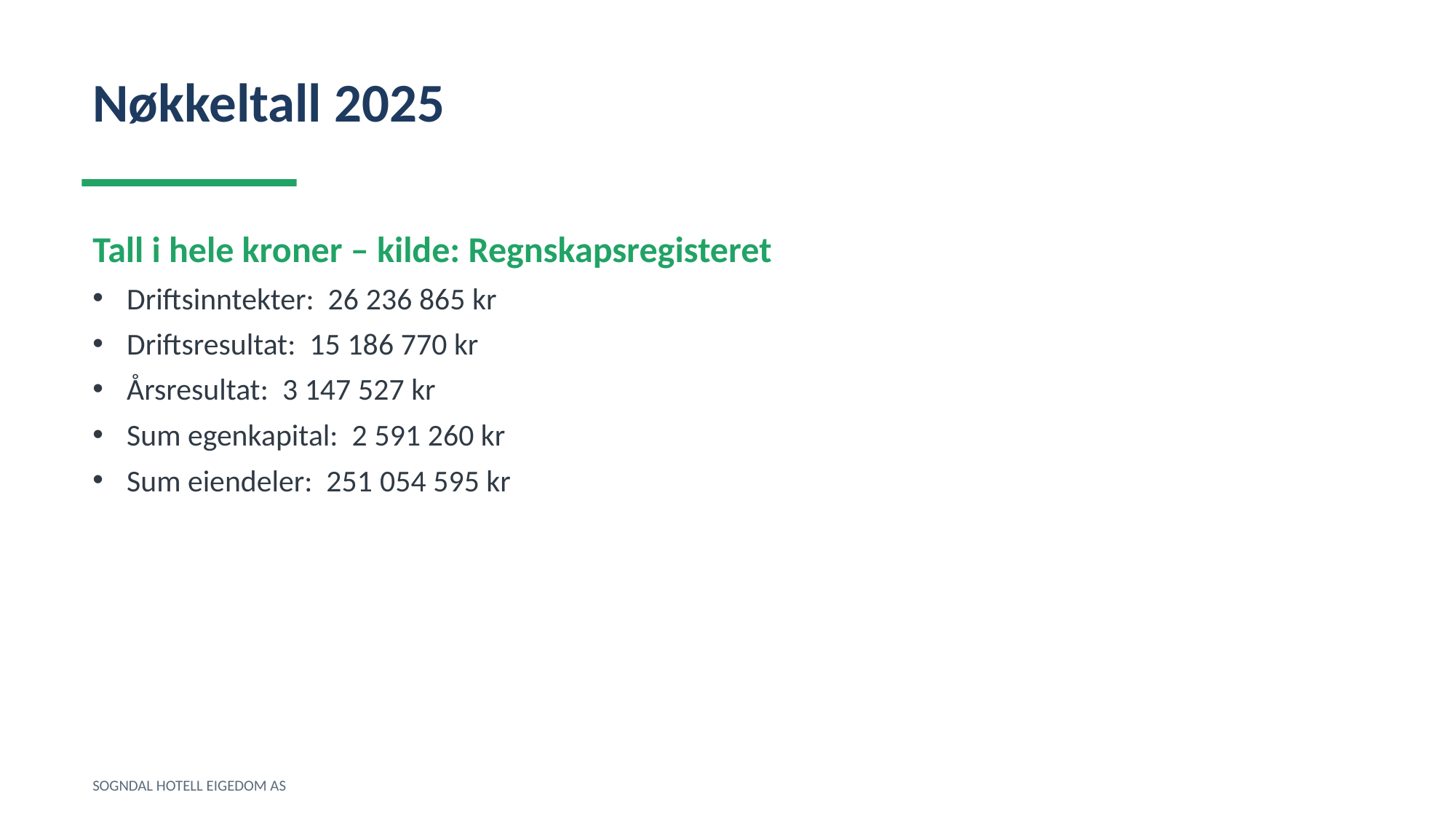

Nøkkeltall 2025

Tall i hele kroner – kilde: Regnskapsregisteret
Driftsinntekter:  26 236 865 kr
Driftsresultat:  15 186 770 kr
Årsresultat:  3 147 527 kr
Sum egenkapital:  2 591 260 kr
Sum eiendeler:  251 054 595 kr
SOGNDAL HOTELL EIGEDOM AS